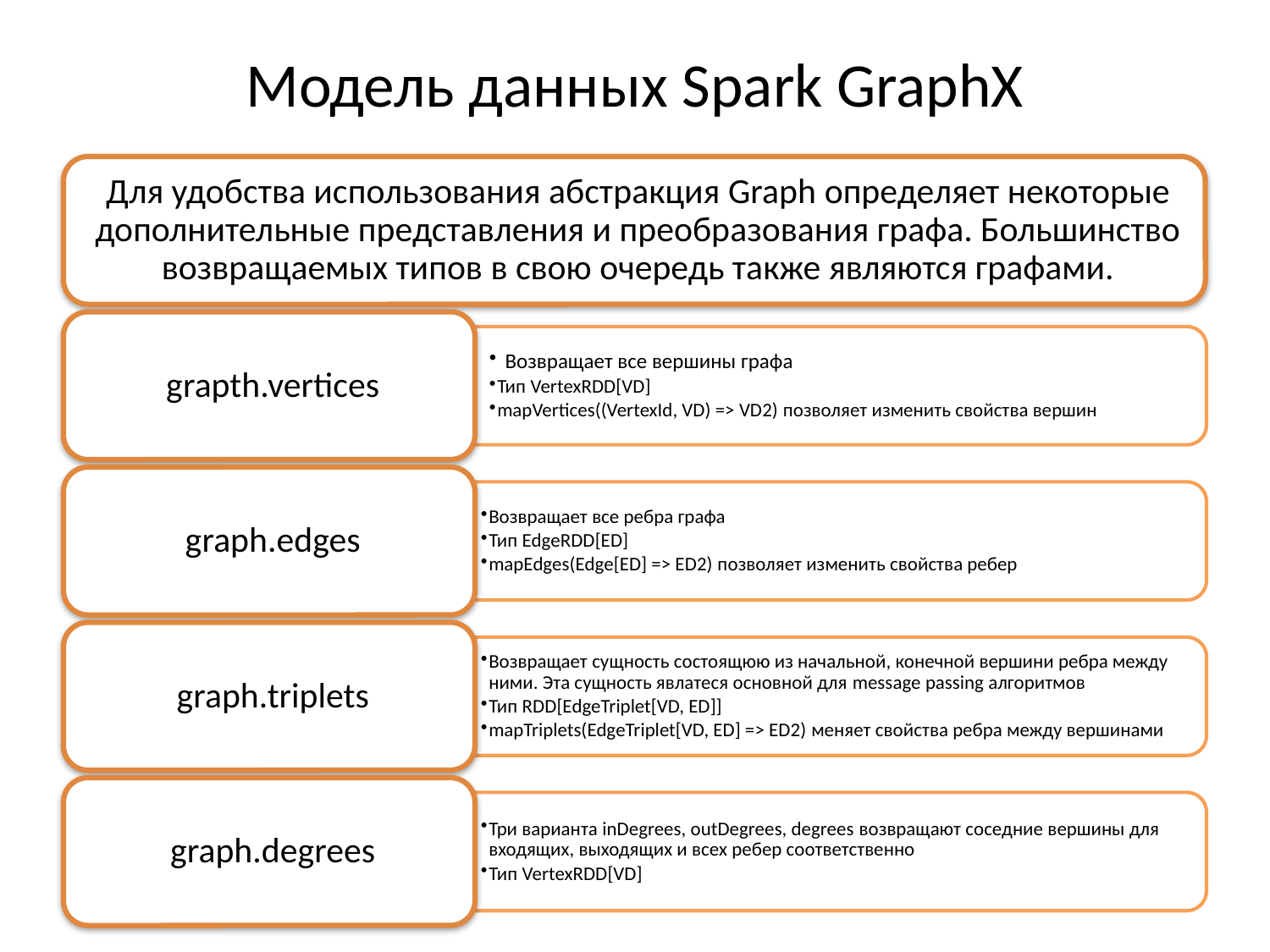

# Модель данных Spark GraphX
Для удобства использования абстракция Graph определяет некоторые дополнительные представления и преобразования графа. Большинство возвращаемых типов в свою очередь также являются графами.
Возвращает все вершины графа
Тип VertexRDD[VD]
mapVertices((VertexId, VD) => VD2) позволяет изменить свойства вершин
grapth.vertices
Возвращает все ребра графа
Тип EdgeRDD[ED]
mapEdges(Edge[ED] => ED2) позволяет изменить свойства ребер
graph.edges
Возвращает сущность состоящюю из начальной, конечной вершини ребра между ними. Эта сущность явлатеся основной для message passing алгоритмов
Тип RDD[EdgeTriplet[VD, ED]]
mapTriplets(EdgeTriplet[VD, ED] => ED2) меняет свойства ребра между вершинами
graph.triplets
Три варианта inDegrees, outDegrees, degrees возвращают соседние вершины для входящих, выходящих и всех ребер соответственно
Тип VertexRDD[VD]
graph.degrees